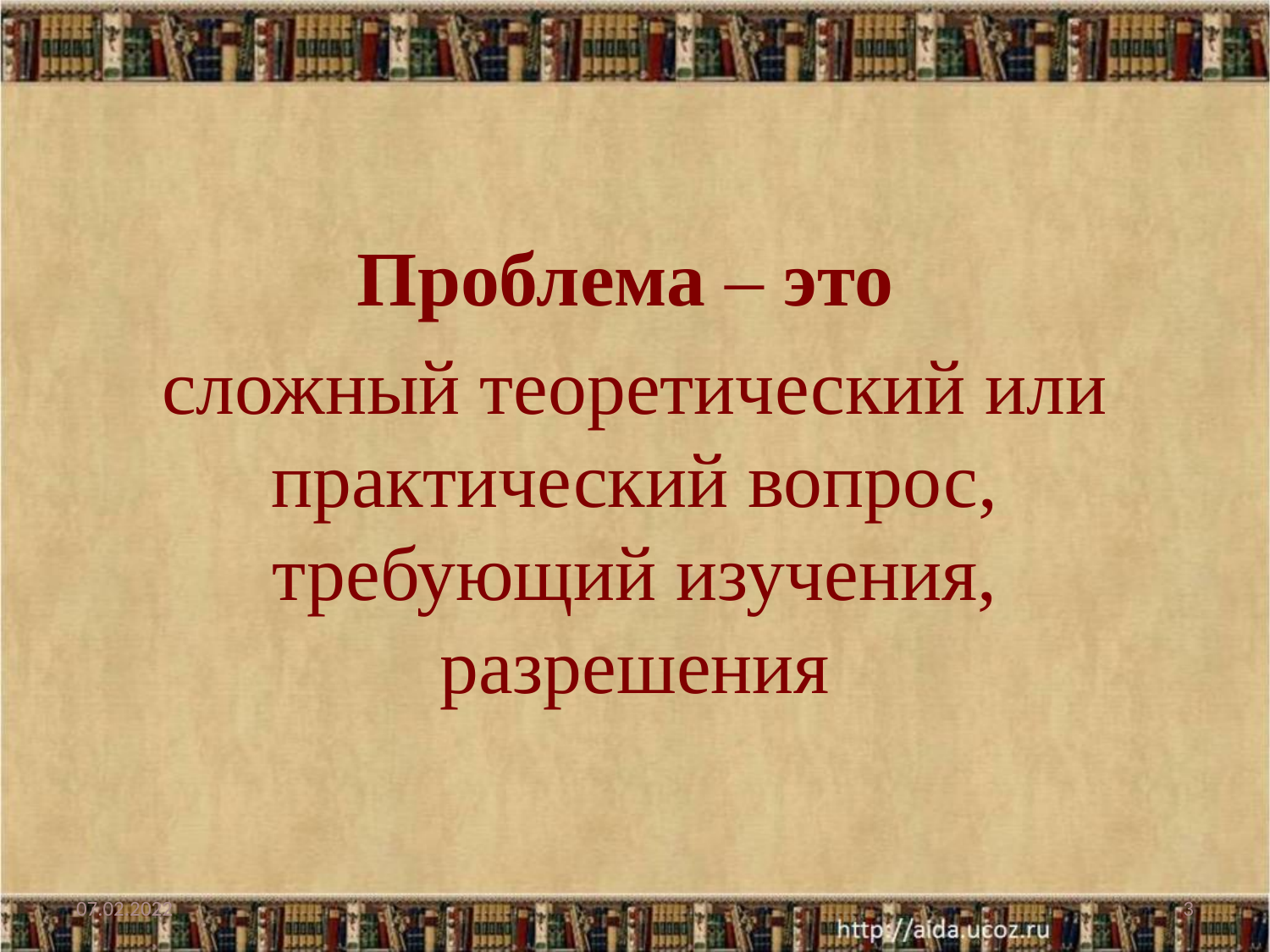

#
Проблема – это
сложный теоретический или практический вопрос, требующий изучения, разрешения
07.02.2022
3